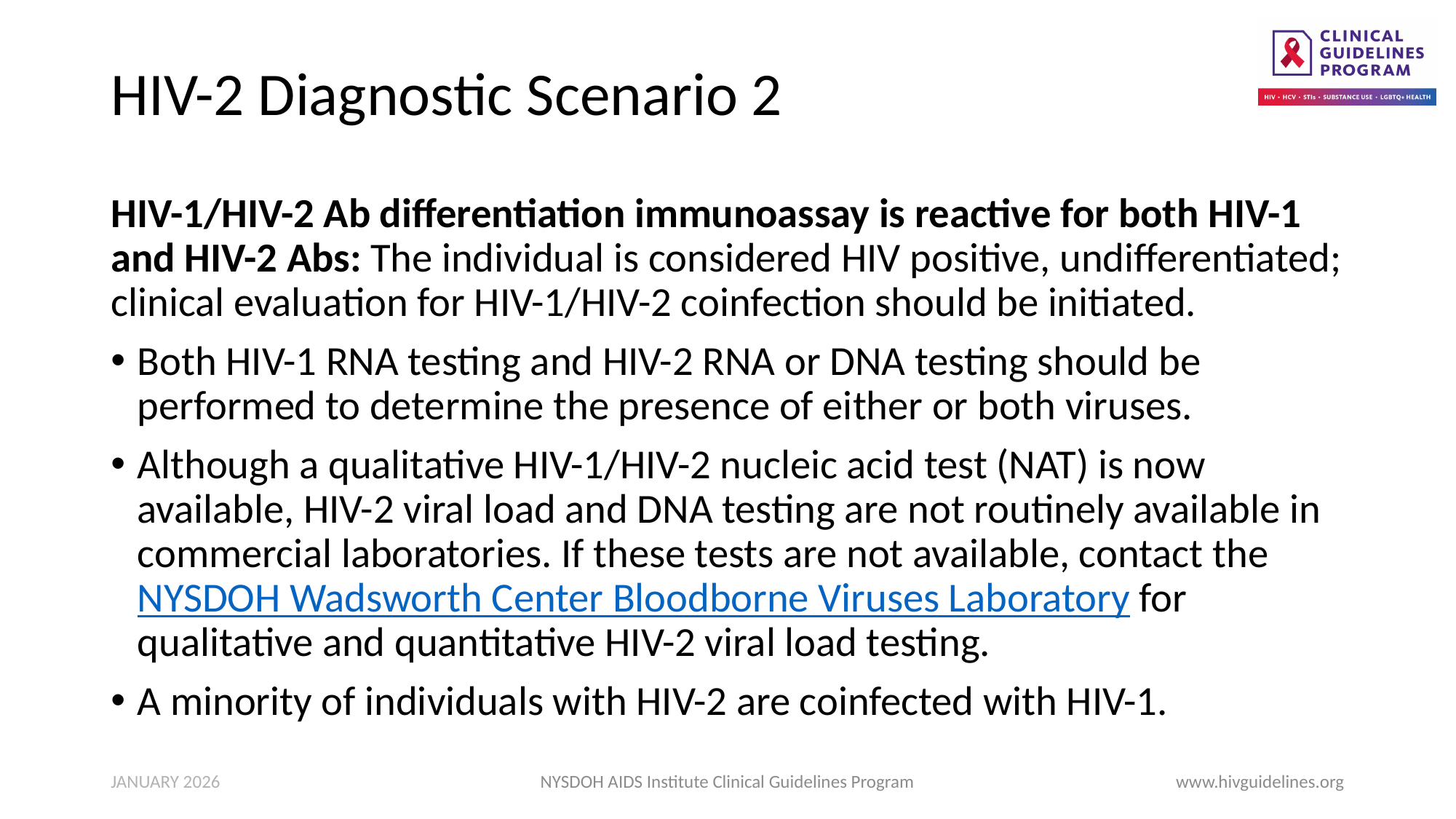

# HIV-2 Diagnostic Scenario 2
HIV-1/HIV-2 Ab differentiation immunoassay is reactive for both HIV-1 and HIV-2 Abs: The individual is considered HIV positive, undifferentiated; clinical evaluation for HIV-1/HIV-2 coinfection should be initiated.
Both HIV-1 RNA testing and HIV-2 RNA or DNA testing should be performed to determine the presence of either or both viruses.
Although a qualitative HIV-1/HIV-2 nucleic acid test (NAT) is now available, HIV-2 viral load and DNA testing are not routinely available in commercial laboratories. If these tests are not available, contact the NYSDOH Wadsworth Center Bloodborne Viruses Laboratory for qualitative and quantitative HIV-2 viral load testing.
A minority of individuals with HIV-2 are coinfected with HIV-1.

JANUARY 2026
NYSDOH AIDS Institute Clinical Guidelines Program
www.hivguidelines.org